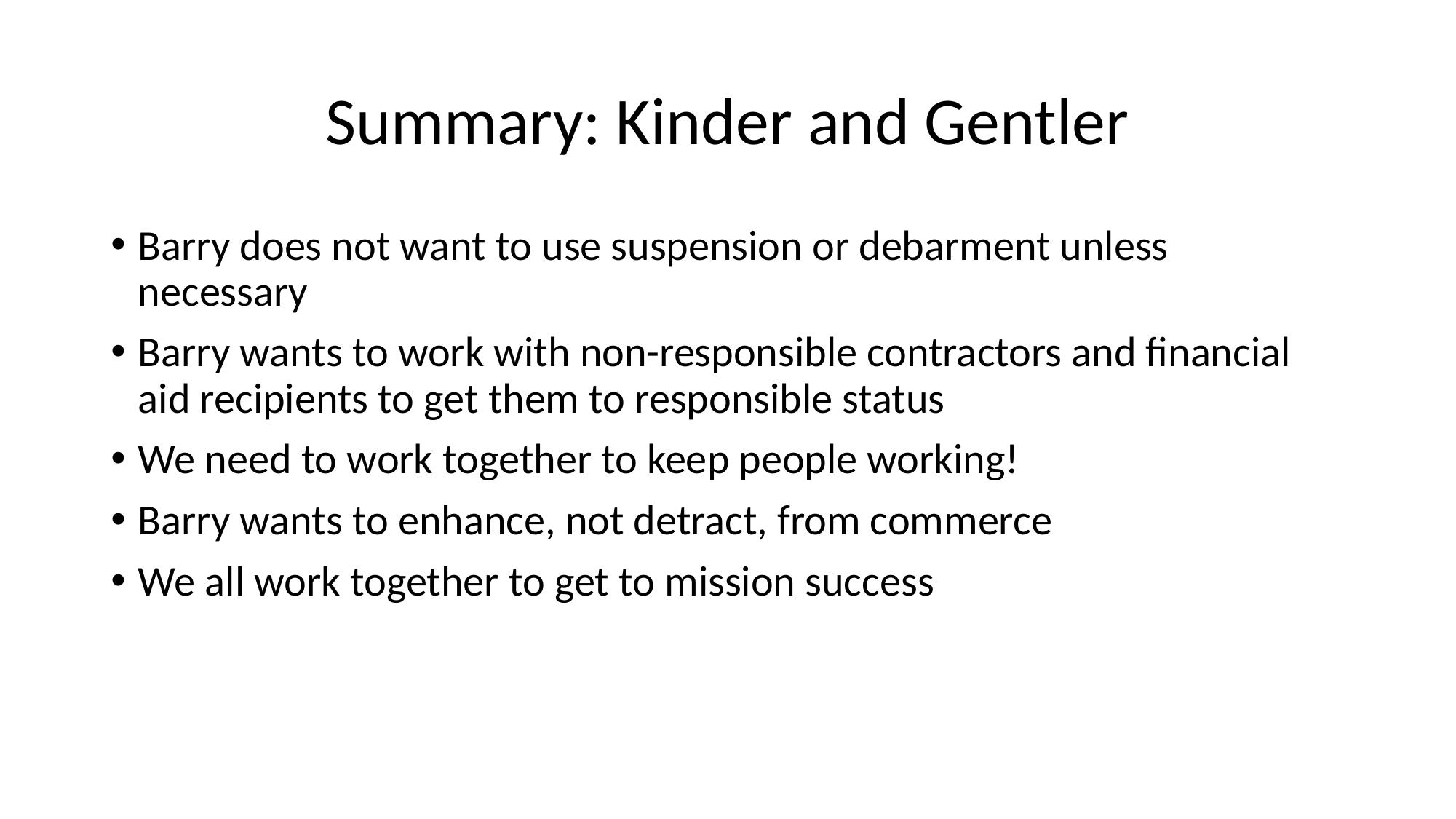

# Summary: Kinder and Gentler
Barry does not want to use suspension or debarment unless necessary
Barry wants to work with non-responsible contractors and financial  aid recipients to get them to responsible status
We need to work together to keep people working!
Barry wants to enhance, not detract, from commerce
We all work together to get to mission success